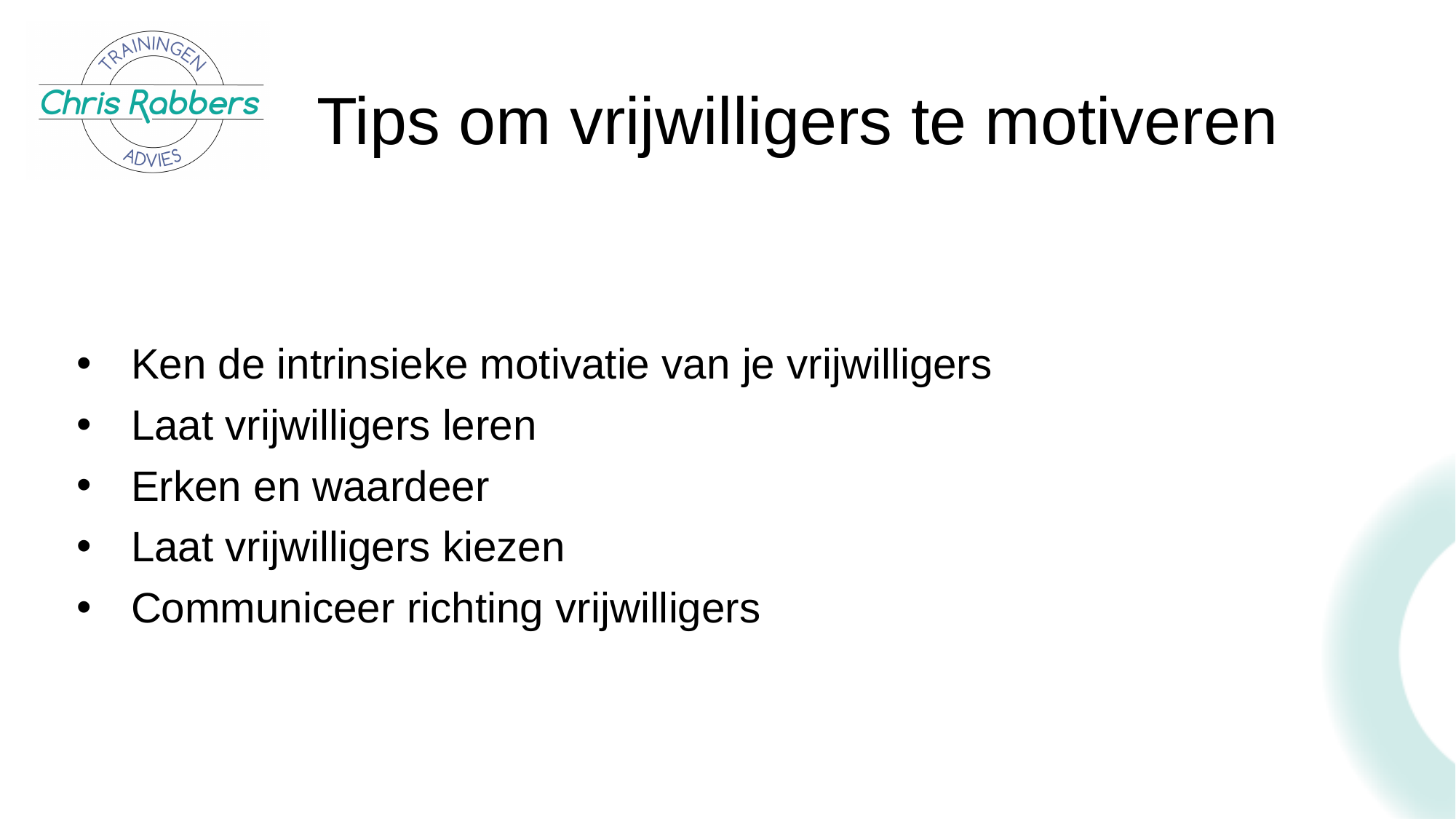

# Tips om vrijwilligers te motiveren
Ken de intrinsieke motivatie van je vrijwilligers
Laat vrijwilligers leren
Erken en waardeer
Laat vrijwilligers kiezen
Communiceer richting vrijwilligers